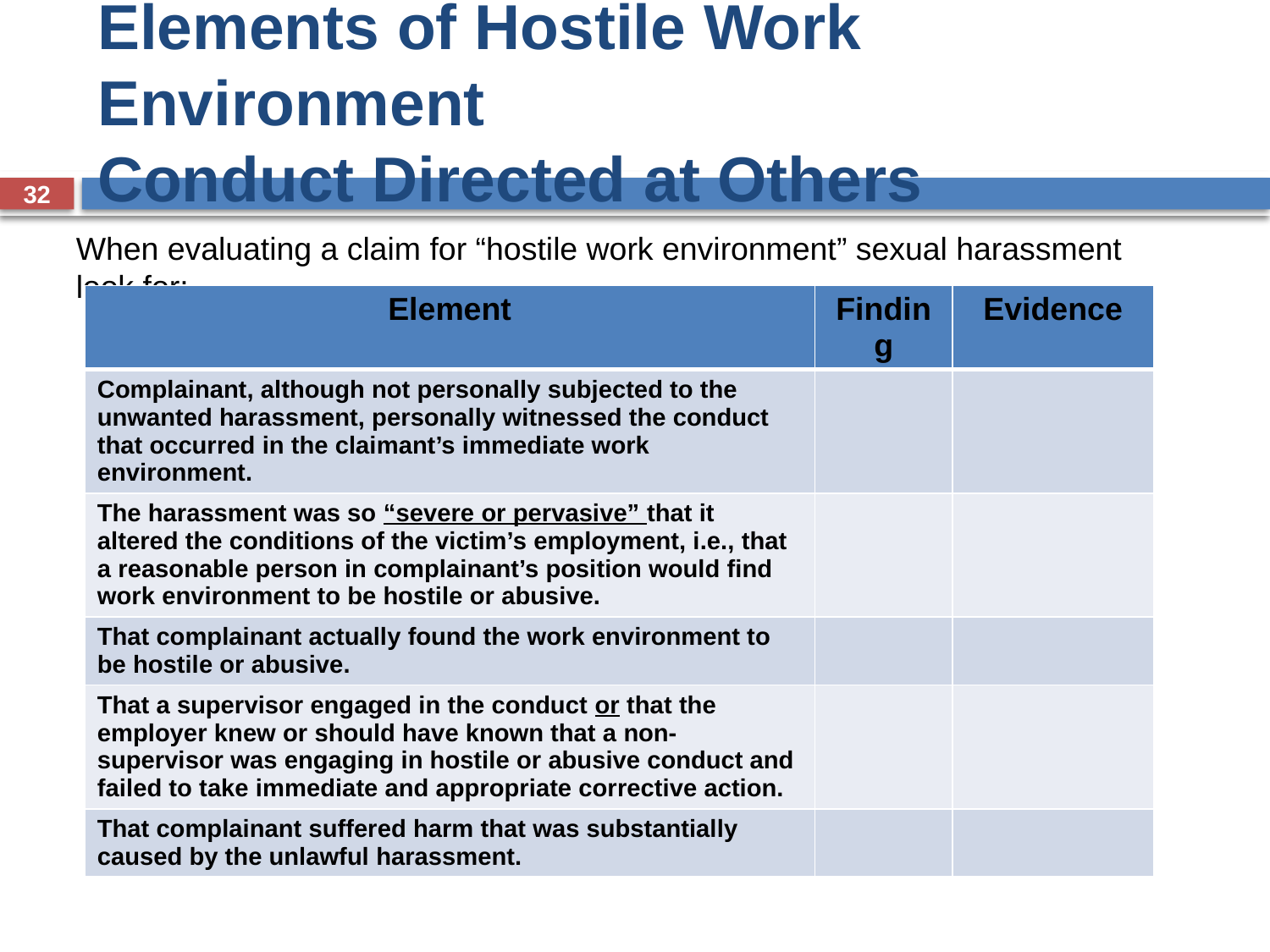

# Elements of Hostile Work Environment Conduct Directed at Others
32
When evaluating a claim for “hostile work environment” sexual harassment look for:

| Element | Finding | Evidence |
| --- | --- | --- |
| Complainant, although not personally subjected to the unwanted harassment, personally witnessed the conduct that occurred in the claimant’s immediate work environment. |  |  |
| The harassment was so “severe or pervasive” that it altered the conditions of the victim’s employment, i.e., that a reasonable person in complainant’s position would find work environment to be hostile or abusive. |  |  |
| That complainant actually found the work environment to be hostile or abusive. |  |  |
| That a supervisor engaged in the conduct or that the employer knew or should have known that a non-supervisor was engaging in hostile or abusive conduct and failed to take immediate and appropriate corrective action. |  |  |
| That complainant suffered harm that was substantially caused by the unlawful harassment. |  |  |